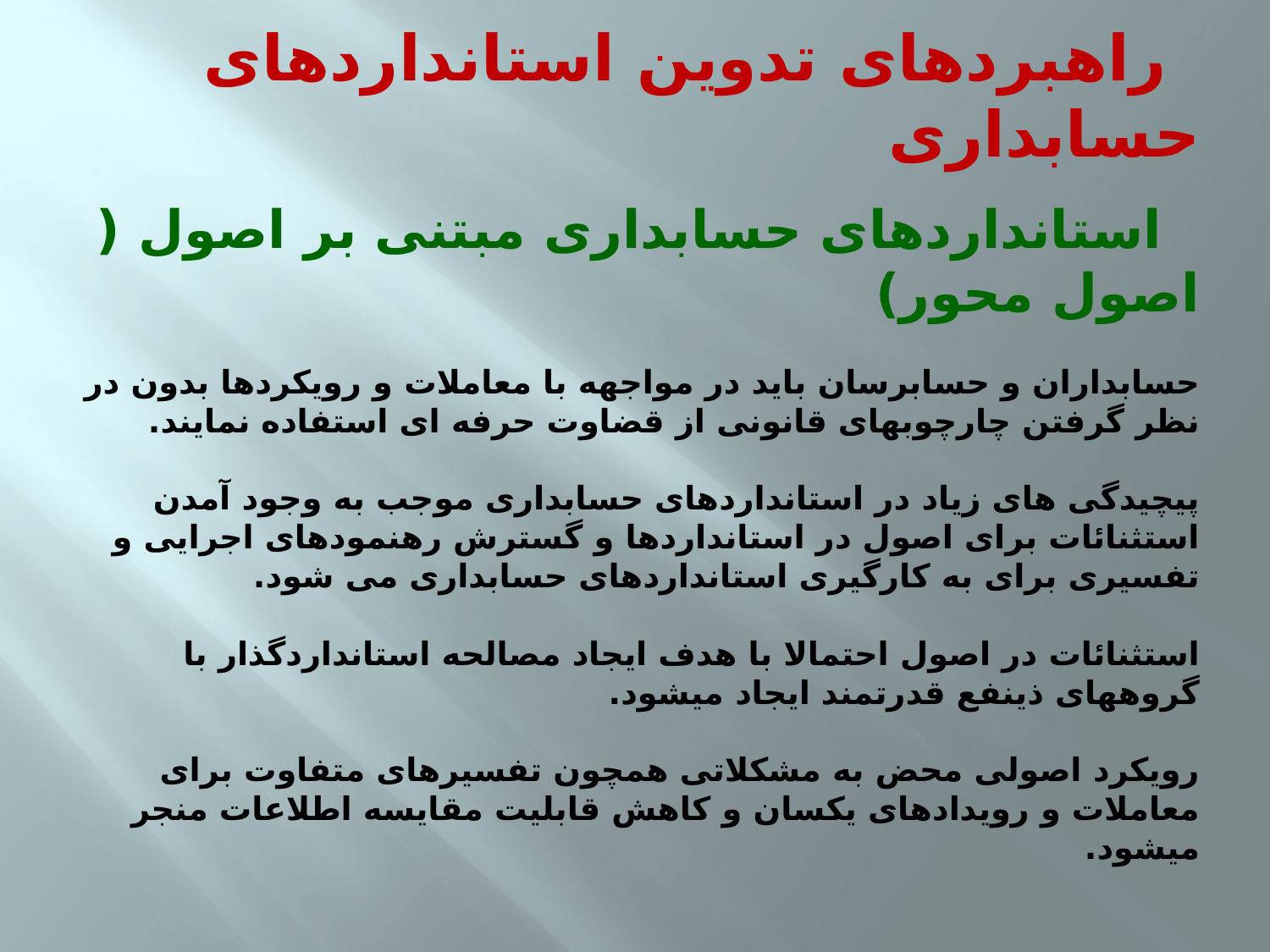

# راهبردهای تدوین استانداردهای حسابداری استانداردهای حسابداری مبتنی بر اصول ( اصول محور) حسابداران و حسابرسان باید در مواجهه با معاملات و رویکردها بدون در نظر گرفتن چارچوبهای قانونی از قضاوت حرفه ای استفاده نمایند. پیچیدگی های زیاد در استانداردهای حسابداری موجب به وجود آمدن استثنائات برای اصول در استانداردها و گسترش رهنمودهای اجرایی و تفسیری برای به کارگیری استانداردهای حسابداری می شود. استثنائات در اصول احتمالا با هدف ایجاد مصالحه استانداردگذار با گروههای ذینفع قدرتمند ایجاد میشود. رویکرد اصولی محض به مشکلاتی همچون تفسیرهای متفاوت برای معاملات و رویدادهای یکسان و کاهش قابلیت مقایسه اطلاعات منجر میشود.